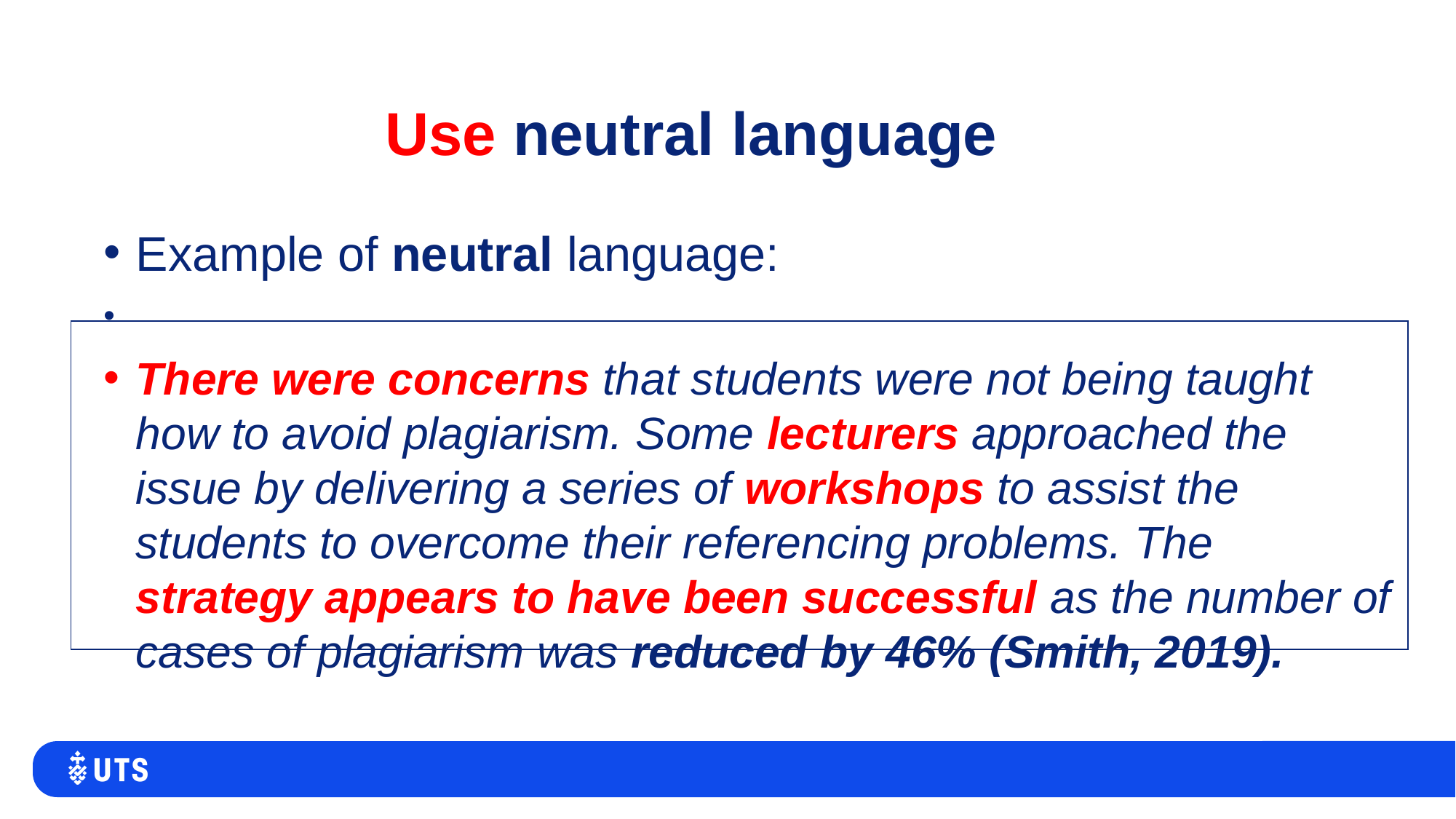

# Use neutral language
Example of neutral language:

There were concerns that students were not being taught how to avoid plagiarism. Some lecturers approached the issue by delivering a series of workshops to assist the students to overcome their referencing problems. The strategy appears to have been successful as the number of cases of plagiarism was reduced by 46% (Smith, 2019).